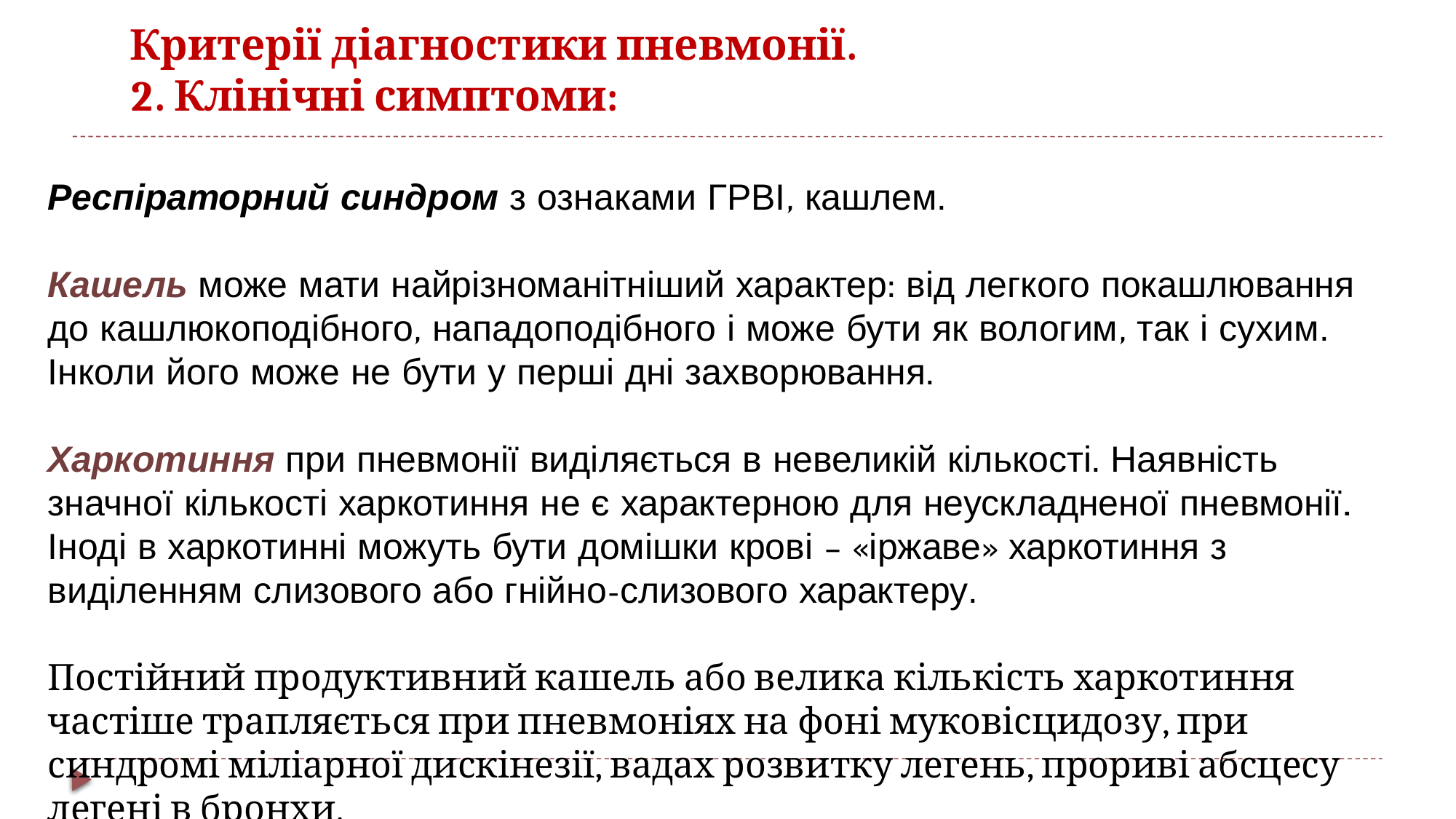

Критерії діагностики пневмонії.
2. Клінічні симптоми:
Респіраторний синдром з ознаками ГРВІ, кашлем.

Кашель може мати найрізноманітніший характер: від легкого покашлювання до кашлюкоподібного, нападоподібного і може бути як вологим, так і сухим.
Інколи його може не бути у перші дні захворювання.

Харкотиння при пневмонії виділяється в невеликій кількості. Наявність значної кількості харкотиння не є характерною для неускладненої пневмонії.
Іноді в харкотинні можуть бути домішки крові – «іржаве» харкотиння з виділенням слизового або гнійно-слизового характеру.

Постійний продуктивний кашель або велика кількість харкотиння частіше трапляється при пневмоніях на фоні муковісцидозу, при синдромі міліарної дискінезії, вадах розвитку легень, прориві абсцесу легені в бронхи.
#